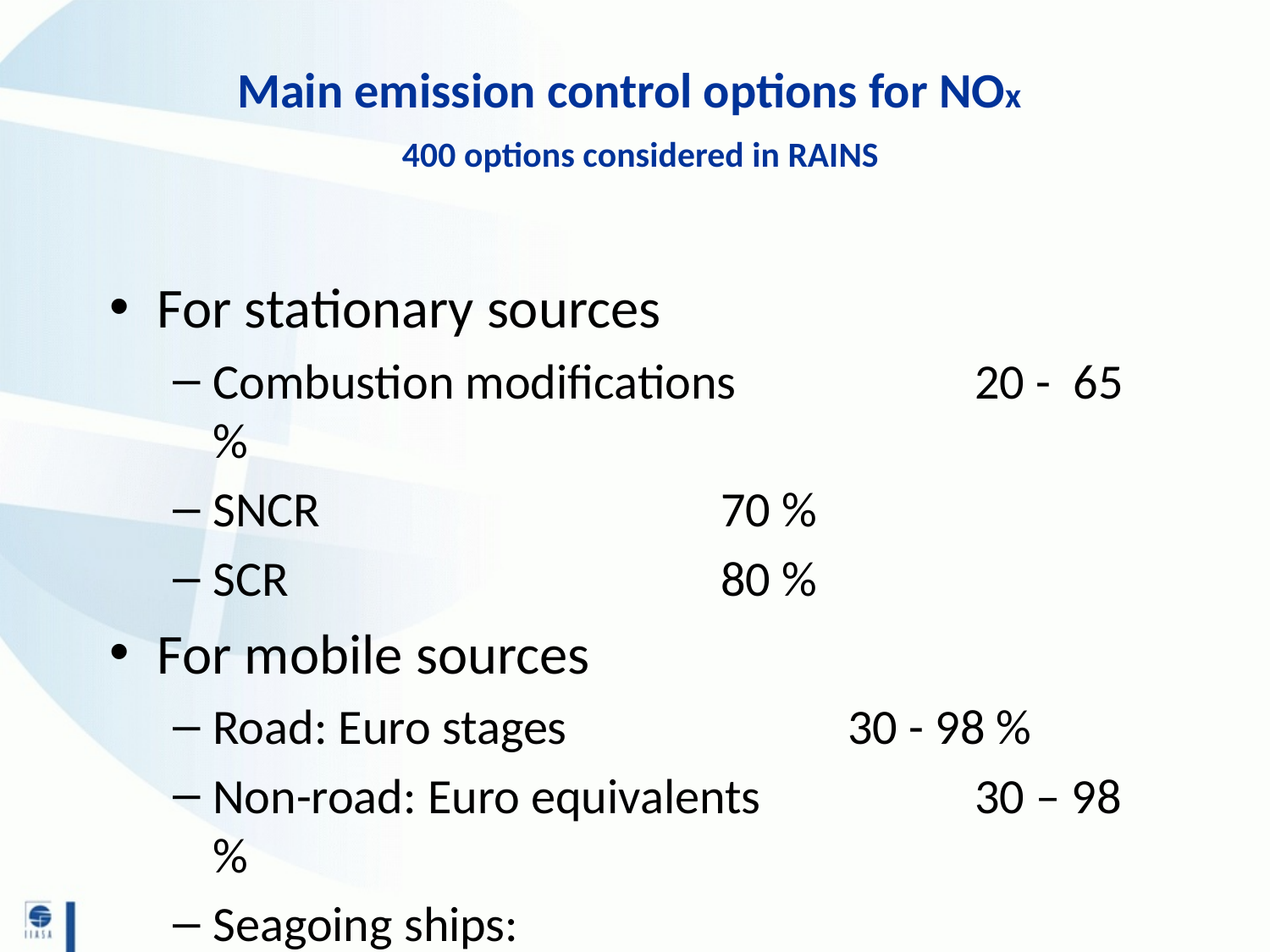

# Main emission control options for NOx 400 options considered in RAINS
For stationary sources
Combustion modifications		20 -  65 %
SNCR				70 %
SCR				80 %
For mobile sources
Road: Euro stages			30 - 98 %
Non-road: Euro equivalents		30 – 98 %
Seagoing ships:
Combustion modification	50 %
SCR				85 %